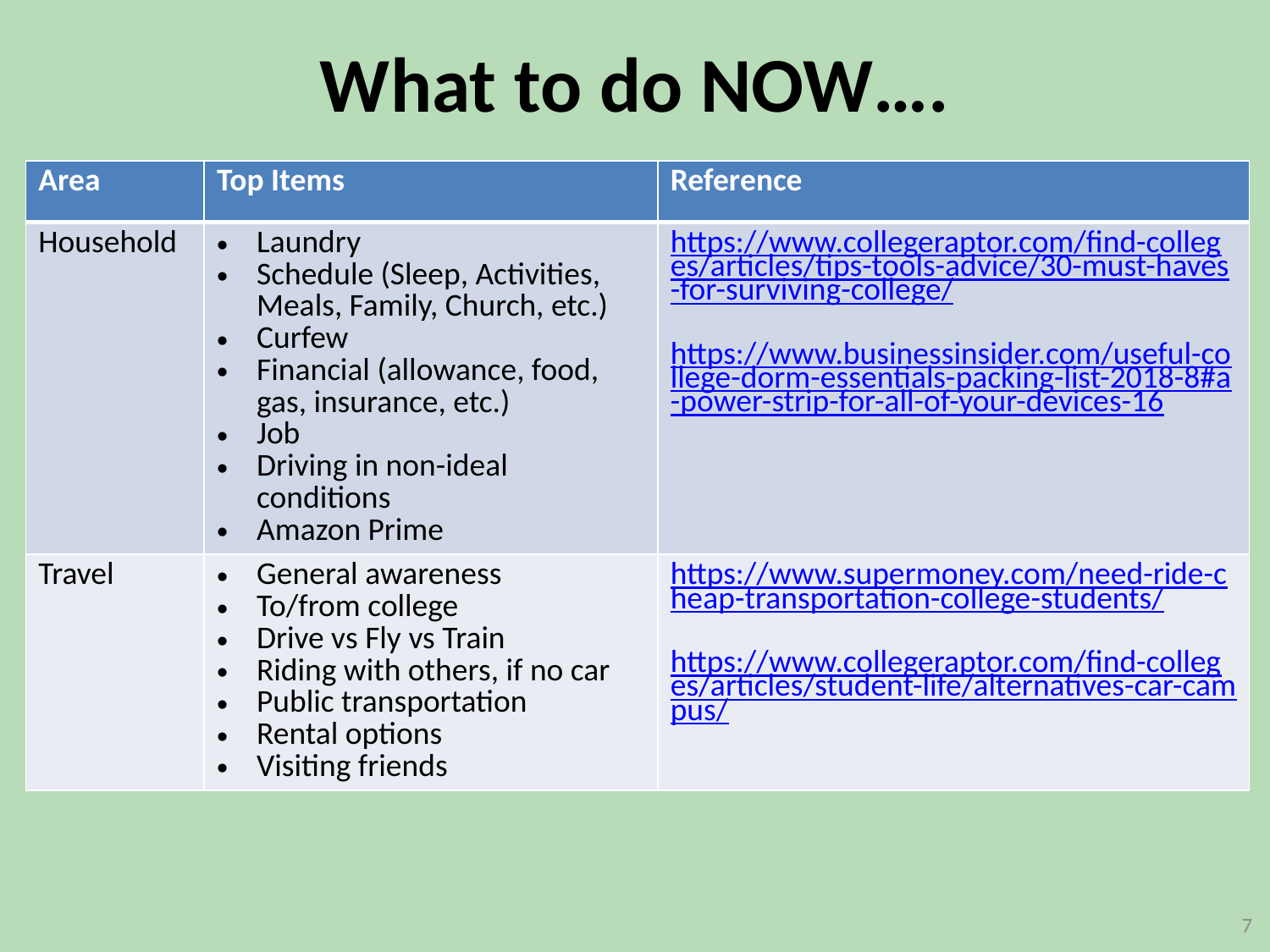

What to do NOW….
| Area | Top Items | Reference |
| --- | --- | --- |
| Household | Laundry Schedule (Sleep, Activities, Meals, Family, Church, etc.) Curfew Financial (allowance, food, gas, insurance, etc.) Job Driving in non-ideal conditions Amazon Prime | https://www.collegeraptor.com/find-colleges/articles/tips-tools-advice/30-must-haves-for-surviving-college/ https://www.businessinsider.com/useful-college-dorm-essentials-packing-list-2018-8#a-power-strip-for-all-of-your-devices-16 |
| Travel | General awareness To/from college Drive vs Fly vs Train Riding with others, if no car Public transportation Rental options Visiting friends | https://www.supermoney.com/need-ride-cheap-transportation-college-students/ https://www.collegeraptor.com/find-colleges/articles/student-life/alternatives-car-campus/ |
7